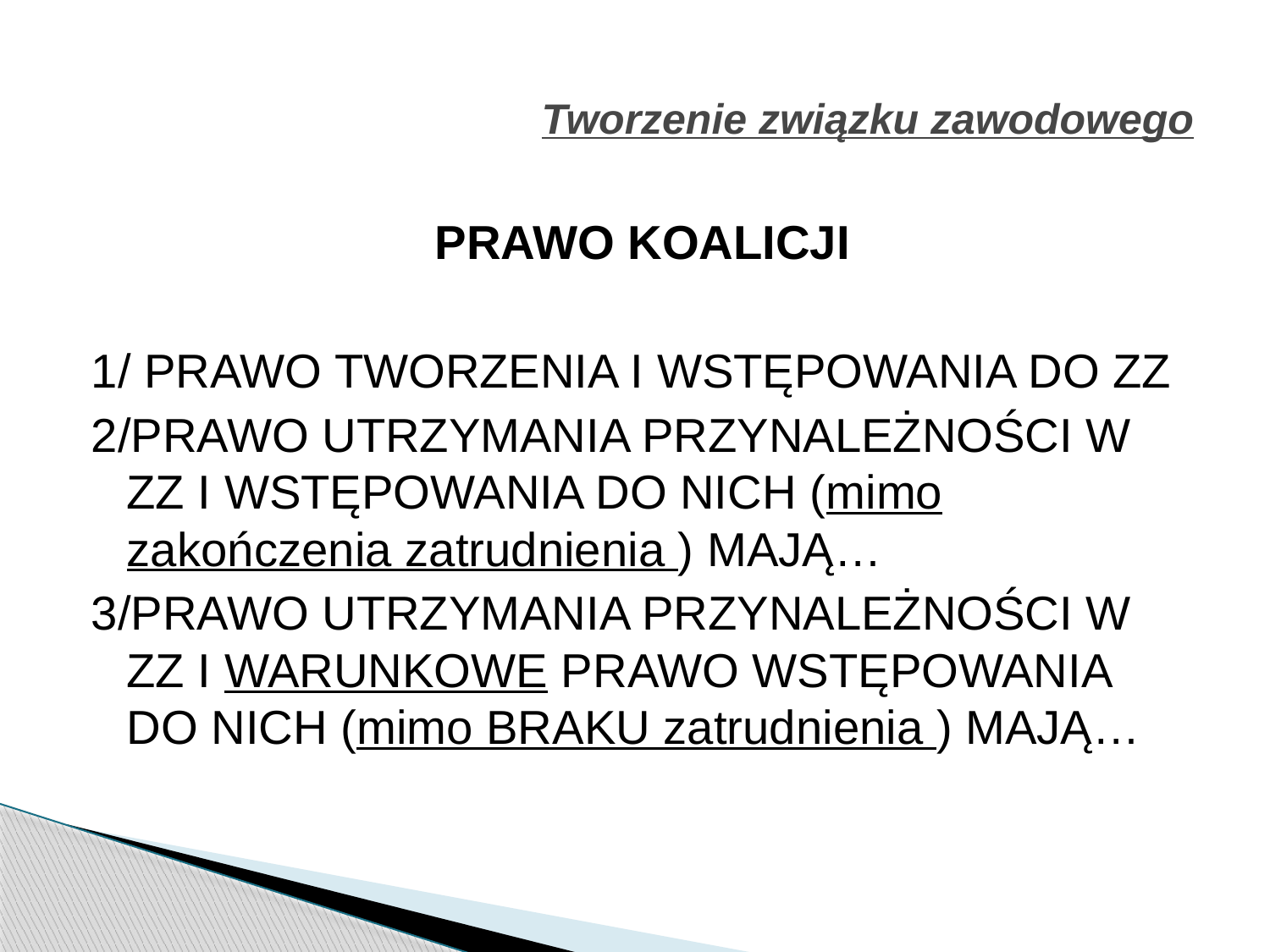

# Tworzenie związku zawodowego
PRAWO KOALICJI

1/ PRAWO TWORZENIA I WSTĘPOWANIA DO ZZ
2/PRAWO UTRZYMANIA PRZYNALEŻNOŚCI W ZZ I WSTĘPOWANIA DO NICH (mimo zakończenia zatrudnienia ) MAJĄ…
3/PRAWO UTRZYMANIA PRZYNALEŻNOŚCI W ZZ I WARUNKOWE PRAWO WSTĘPOWANIA DO NICH (mimo BRAKU zatrudnienia ) MAJĄ…